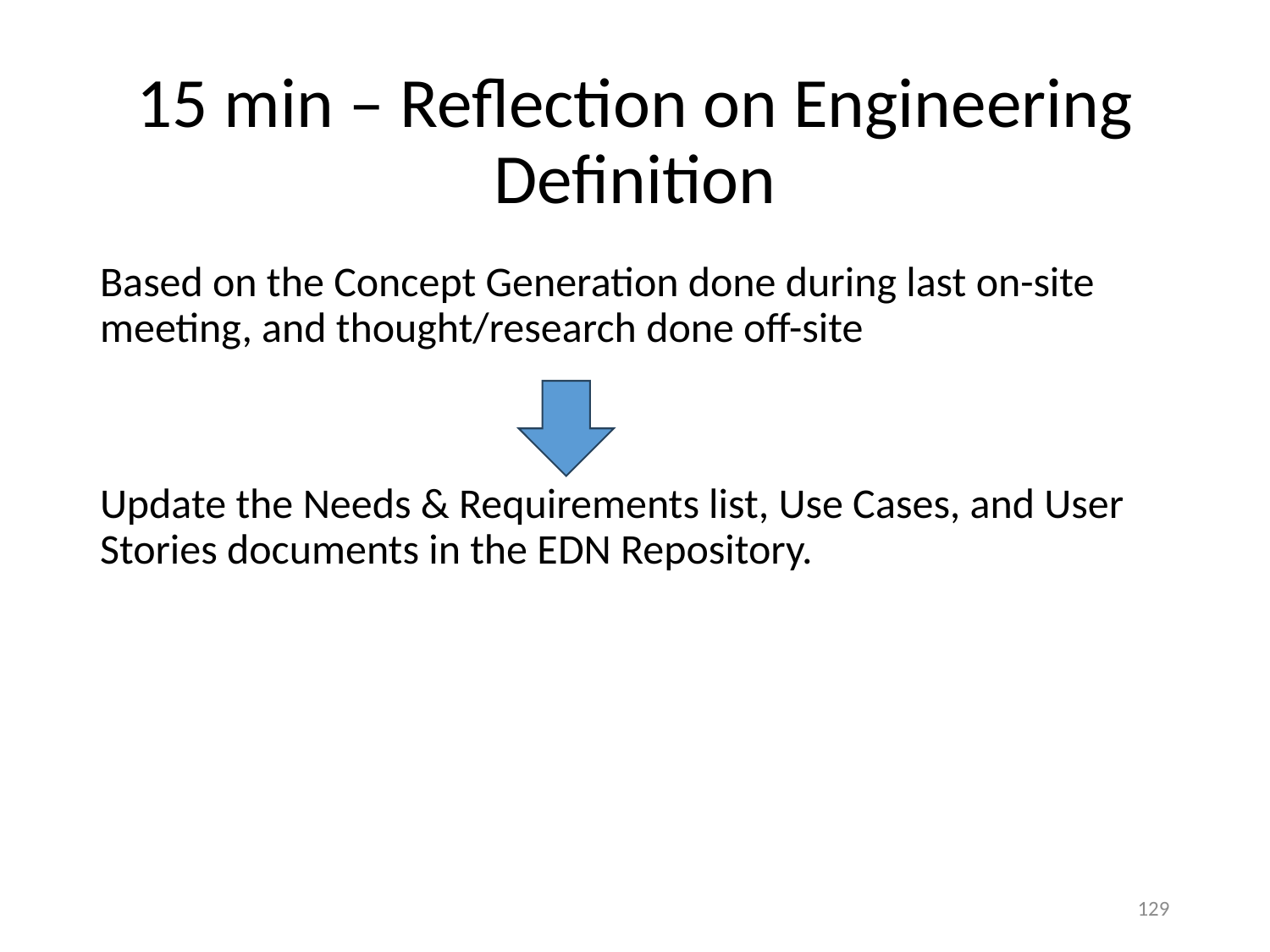

# 15 min – Reflection on Engineering Definition
Based on the Concept Generation done during last on-site meeting, and thought/research done off-site

Update the Needs & Requirements list, Use Cases, and User Stories documents in the EDN Repository.

129